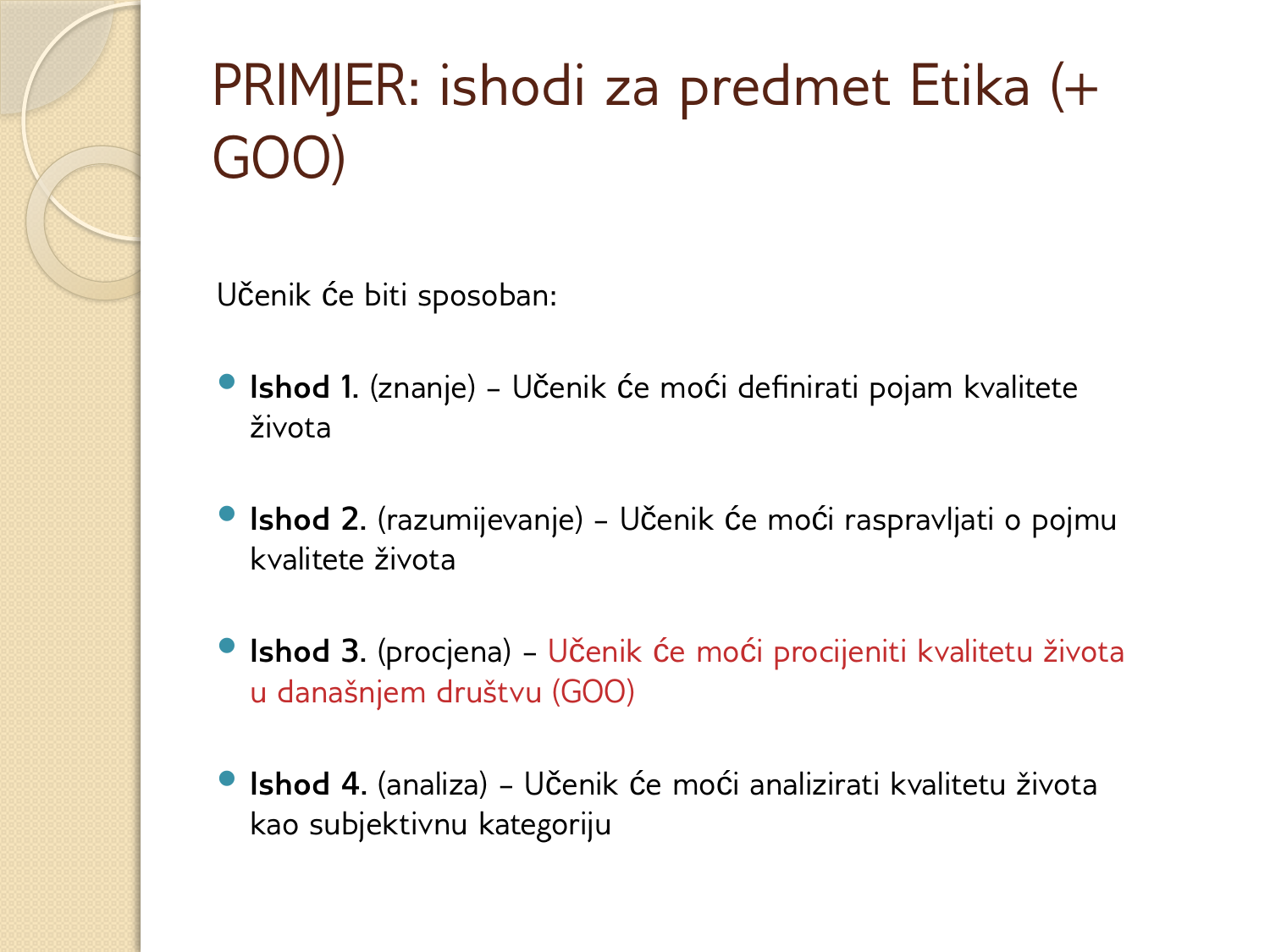

# PRIMJER: ishodi za predmet Etika (+ GOO)
Učenik će biti sposoban:

Ishod 1. (znanje) – Učenik će moći definirati pojam kvalitete života

Ishod 2. (razumijevanje) – Učenik će moći raspravljati o pojmu kvalitete života

Ishod 3. (procjena) – Učenik će moći procijeniti kvalitetu života u današnjem društvu (GOO)

Ishod 4. (analiza) – Učenik će moći analizirati kvalitetu života kao subjektivnu kategoriju